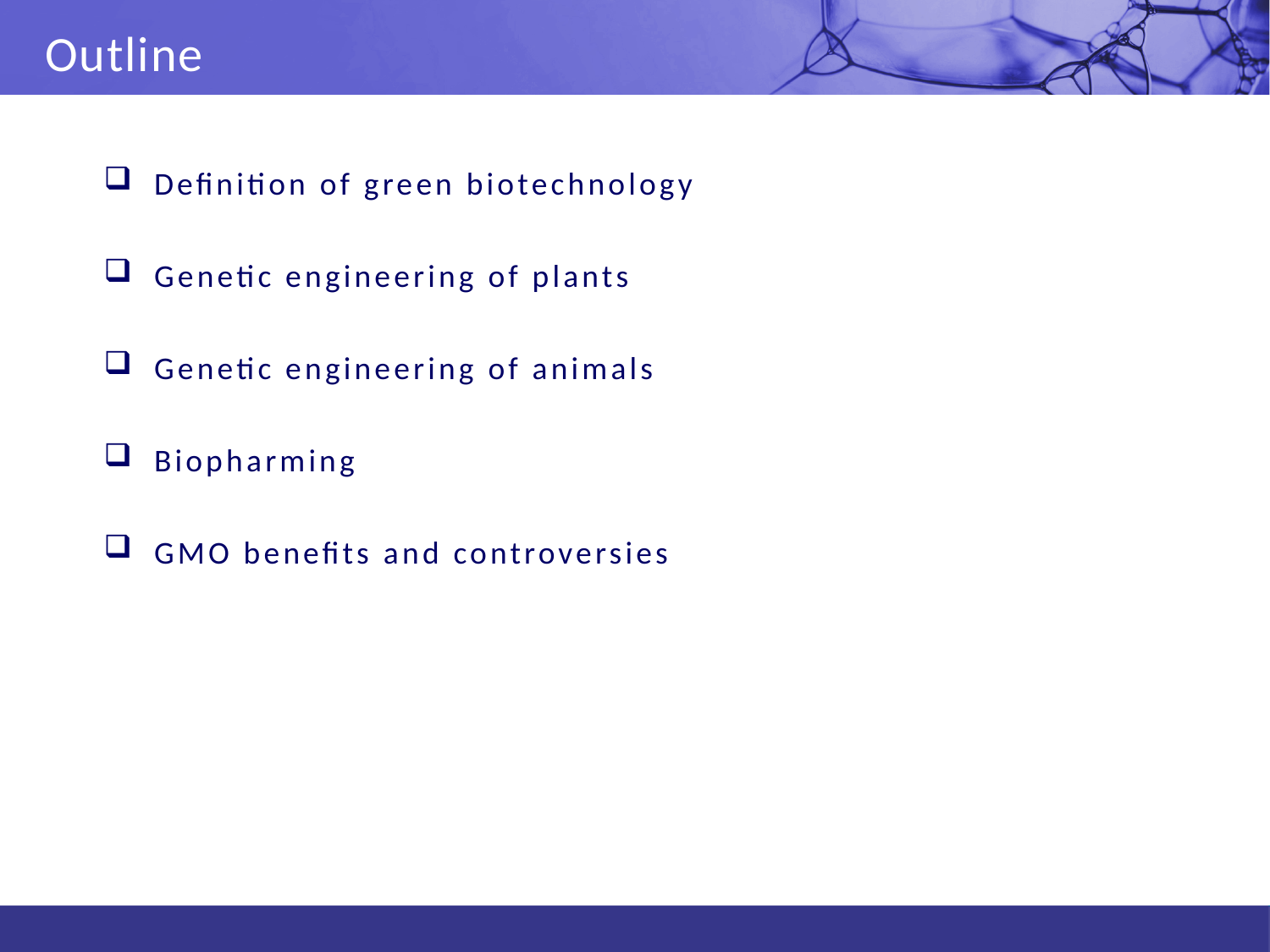

Outline
Definition of green biotechnology
Genetic engineering of plants
Genetic engineering of animals
Biopharming
GMO benefits and controversies